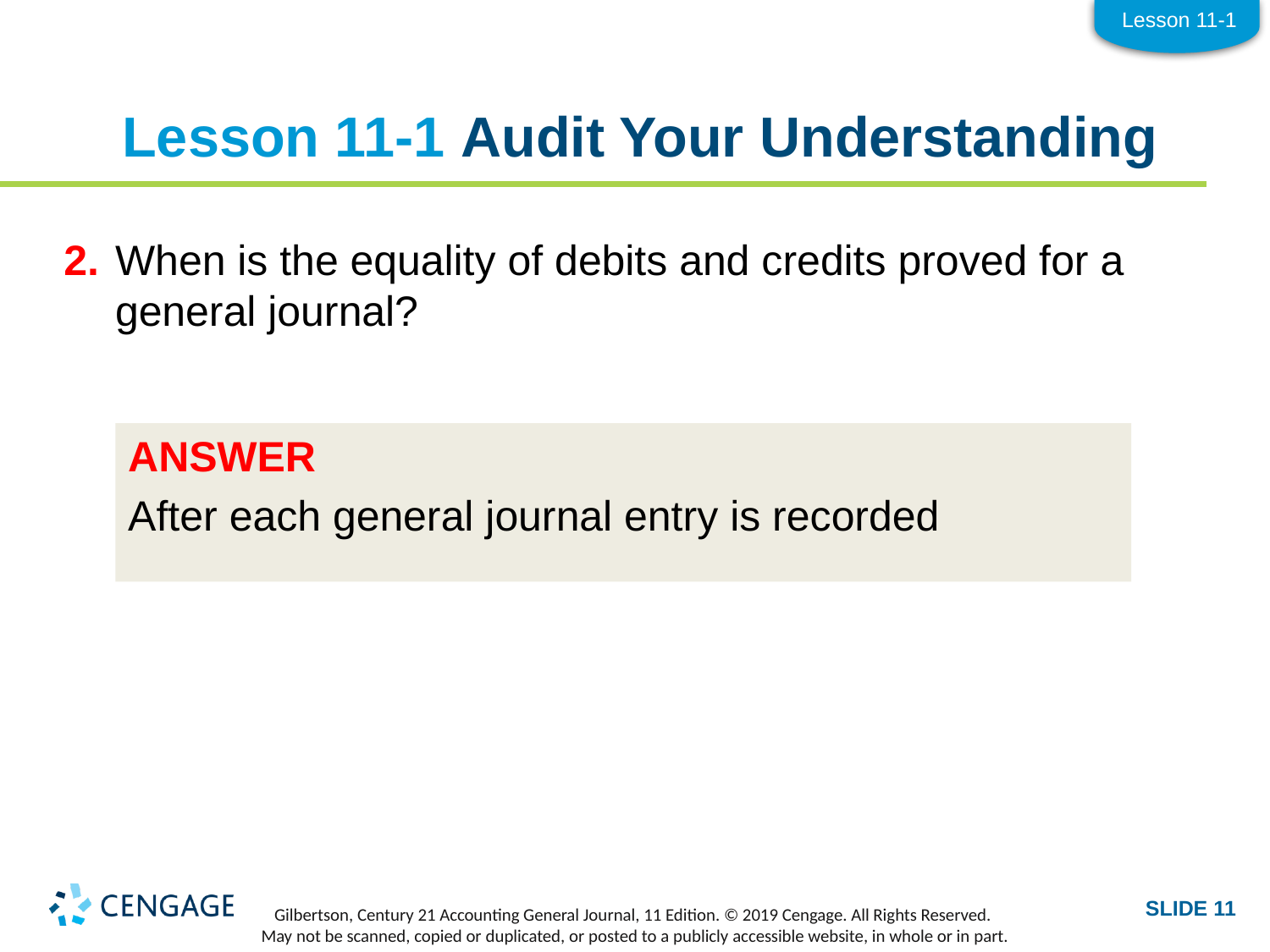

Lesson 11-1
# Lesson 11-1 Audit Your Understanding
2.	When is the equality of debits and credits proved for a general journal?
ANSWER
After each general journal entry is recorded
SLIDE 11